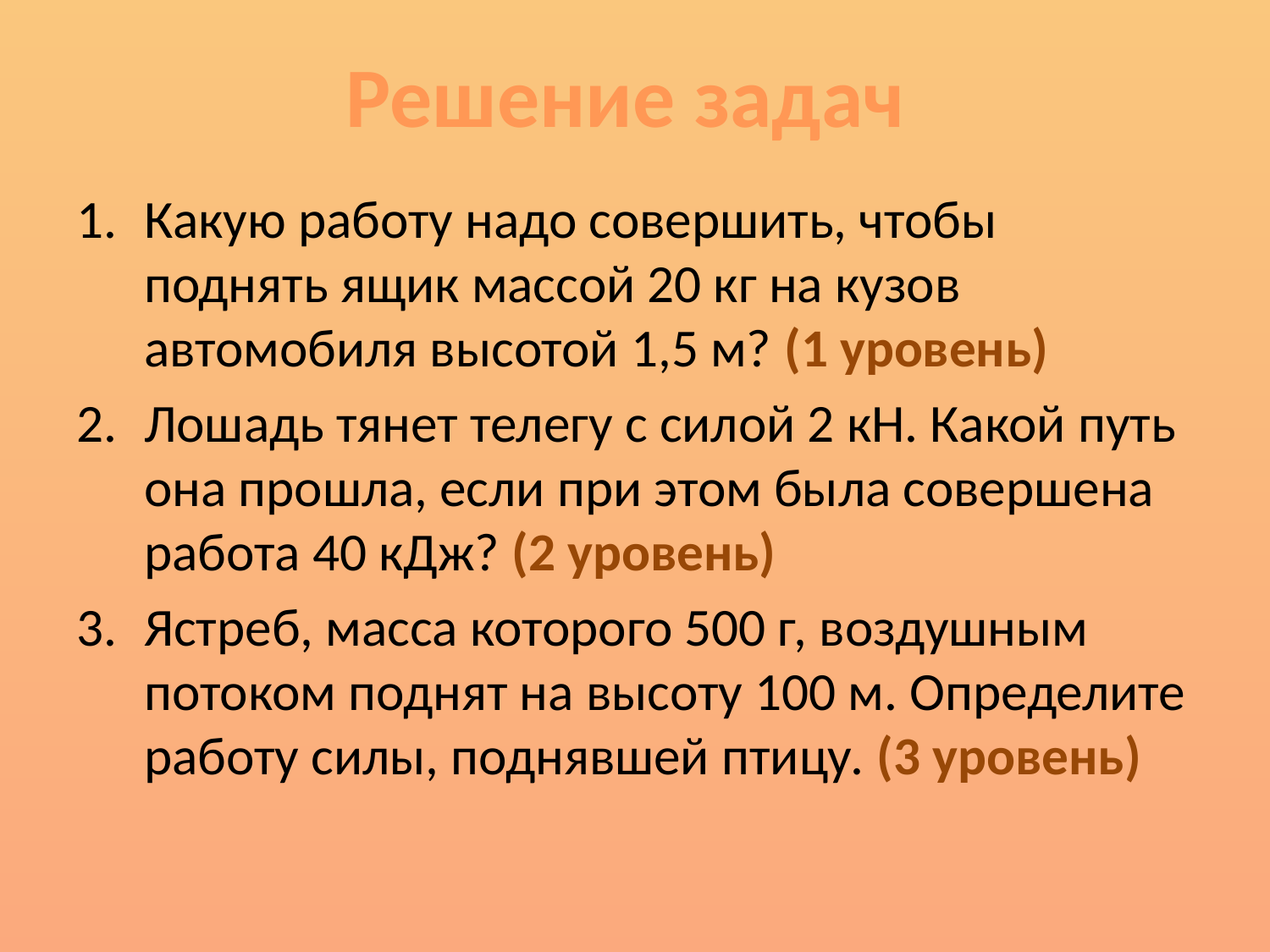

# Решение задач
Какую работу надо совершить, чтобы поднять ящик массой 20 кг на кузов автомобиля высотой 1,5 м? (1 уровень)
Лошадь тянет телегу с силой 2 кН. Какой путь она прошла, если при этом была совершена работа 40 кДж? (2 уровень)
Ястреб, масса которого 500 г, воздушным потоком поднят на высоту 100 м. Определите работу силы, поднявшей птицу. (3 уровень)